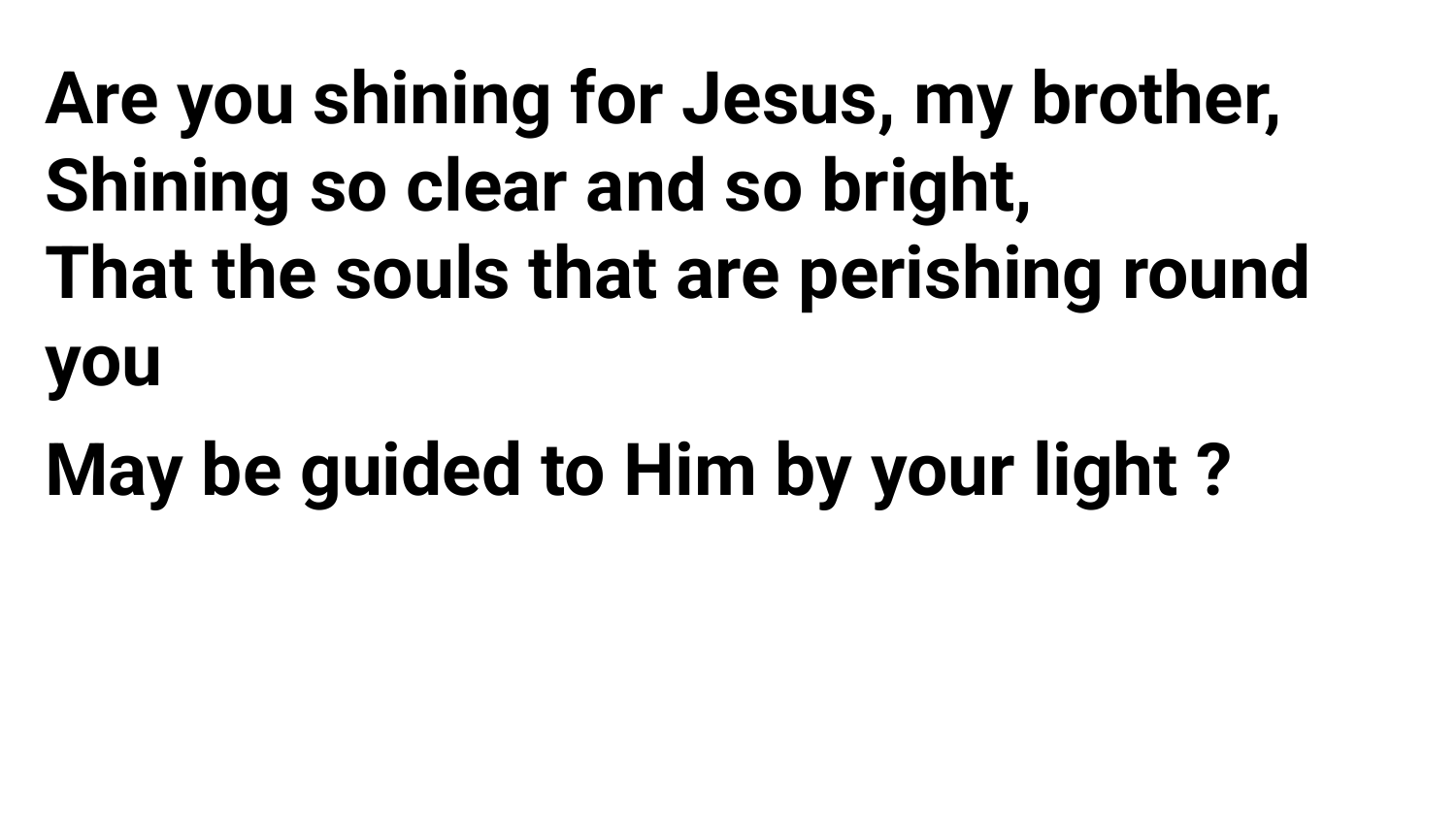

Are you shining for Jesus, my brother,
Shining so clear and so bright,
That the souls that are perishing round you
May be guided to Him by your light ?